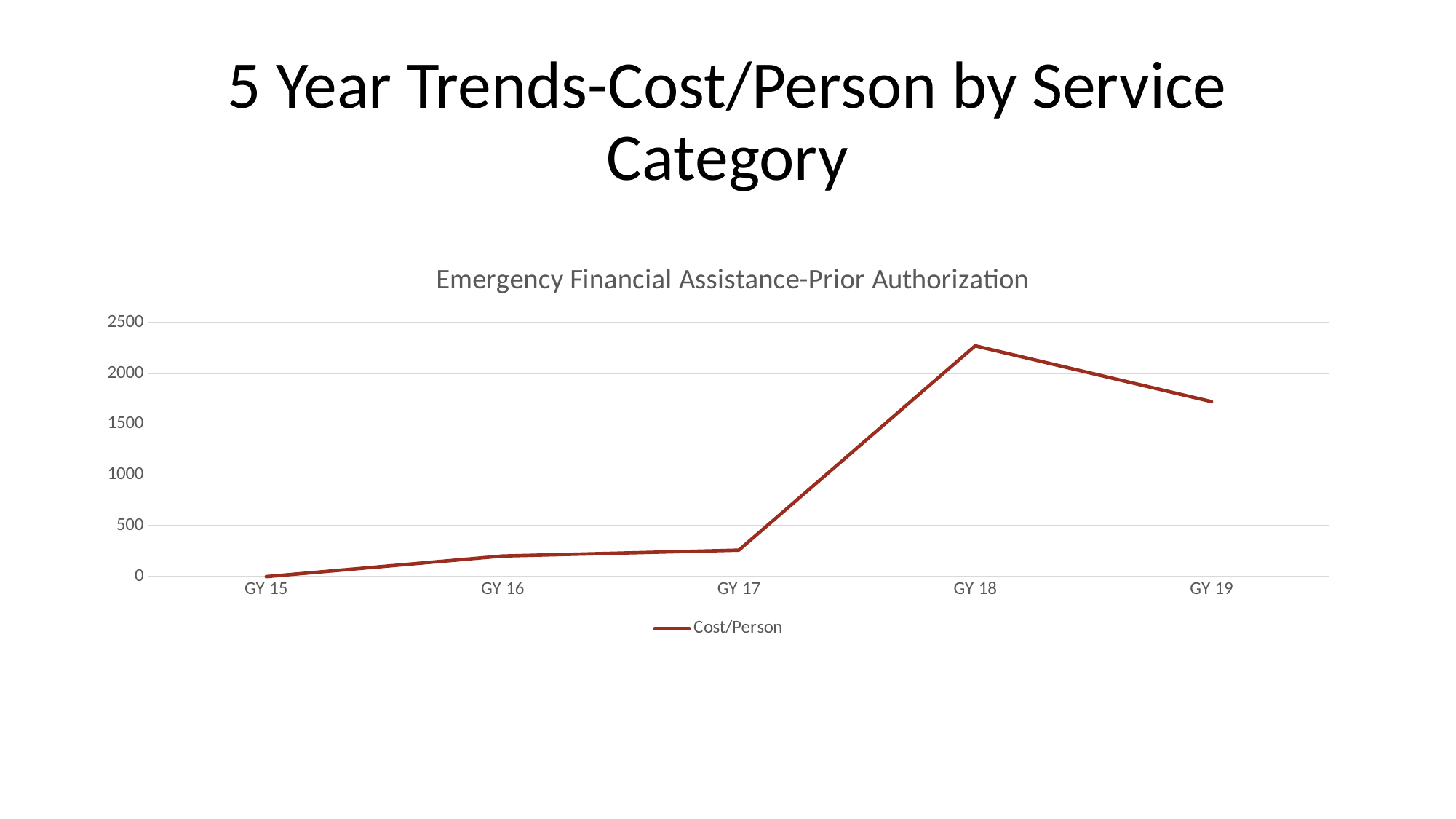

# 5 Year Trends-Cost/Person by Service Category

### Chart: Emergency Financial Assistance-Prior Authorization

| Category | Cost/Person |
|---|---|
| GY 15 | 0.0 |
| GY 16 | 202.66 |
| GY 17 | 260.87 |
| GY 18 | 2270.91 |
| GY 19 | 1721.85 |